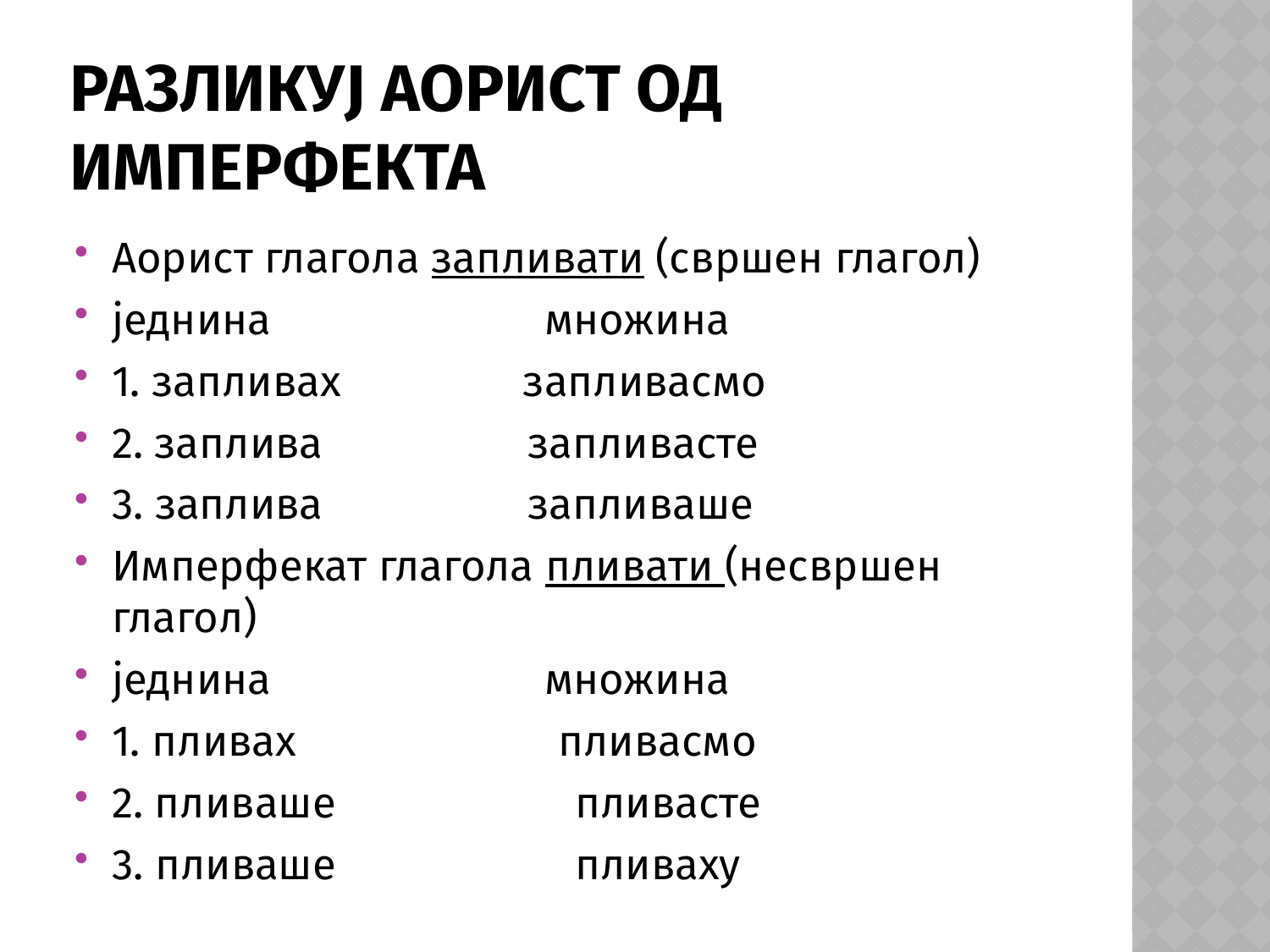

# Разликуј аорист од имперфекта
Аорист глагола запливати (свршен глагол)
једнина                        множина
1. запливах                запливасмо
2. заплива                  запливасте
3. заплива                  запливаше
Имперфекат глагола пливати (несвршен глагол)
једнина                        множина
1. пливах                       пливасмо
2. пливаше                     пливасте
3. пливаше                     пливаху